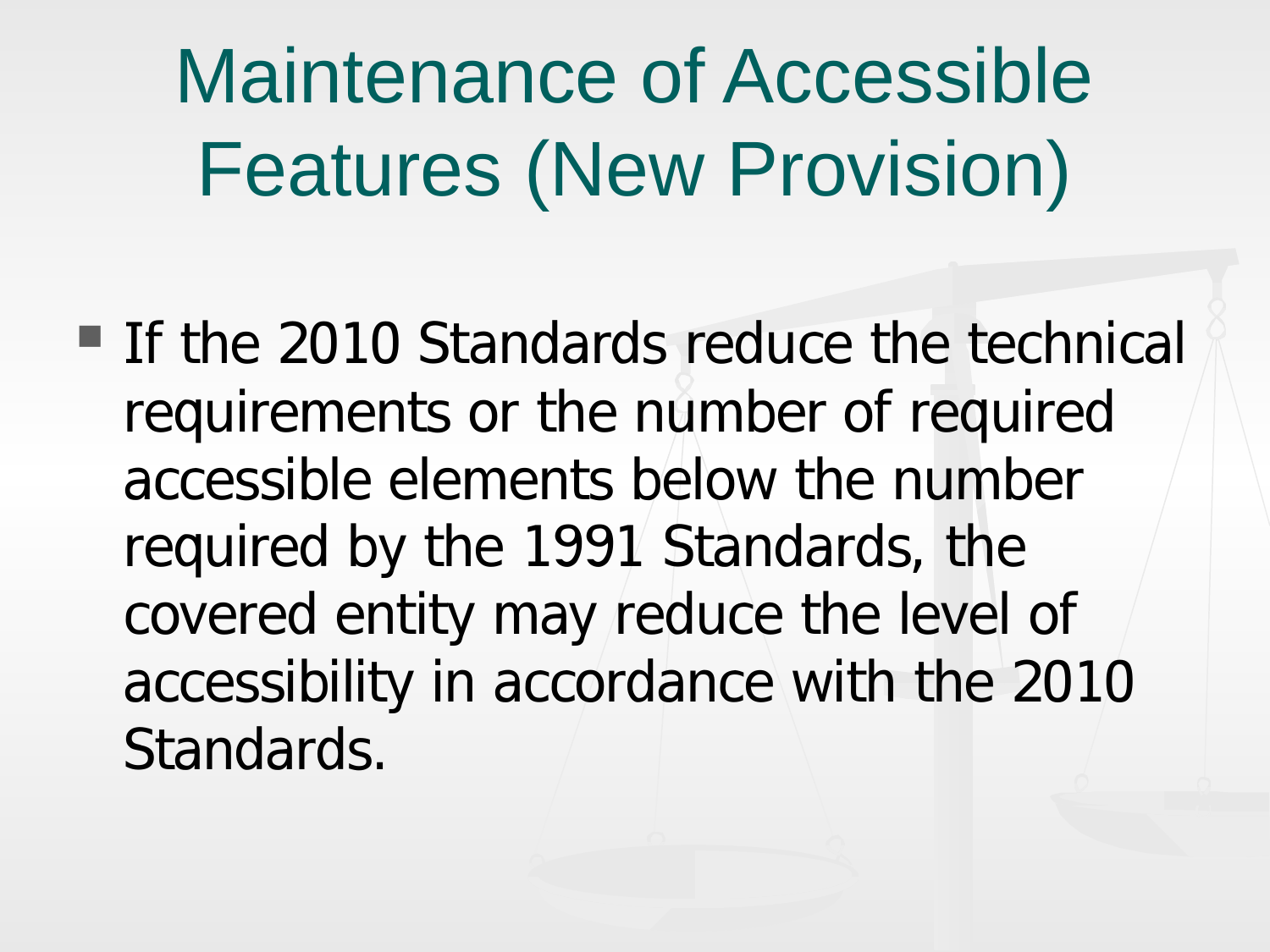

# Maintenance of Accessible Features (New Provision)

If the 2010 Standards reduce the technical requirements or the number of required accessible elements below the number required by the 1991 Standards, the covered entity may reduce the level of accessibility in accordance with the 2010 Standards.